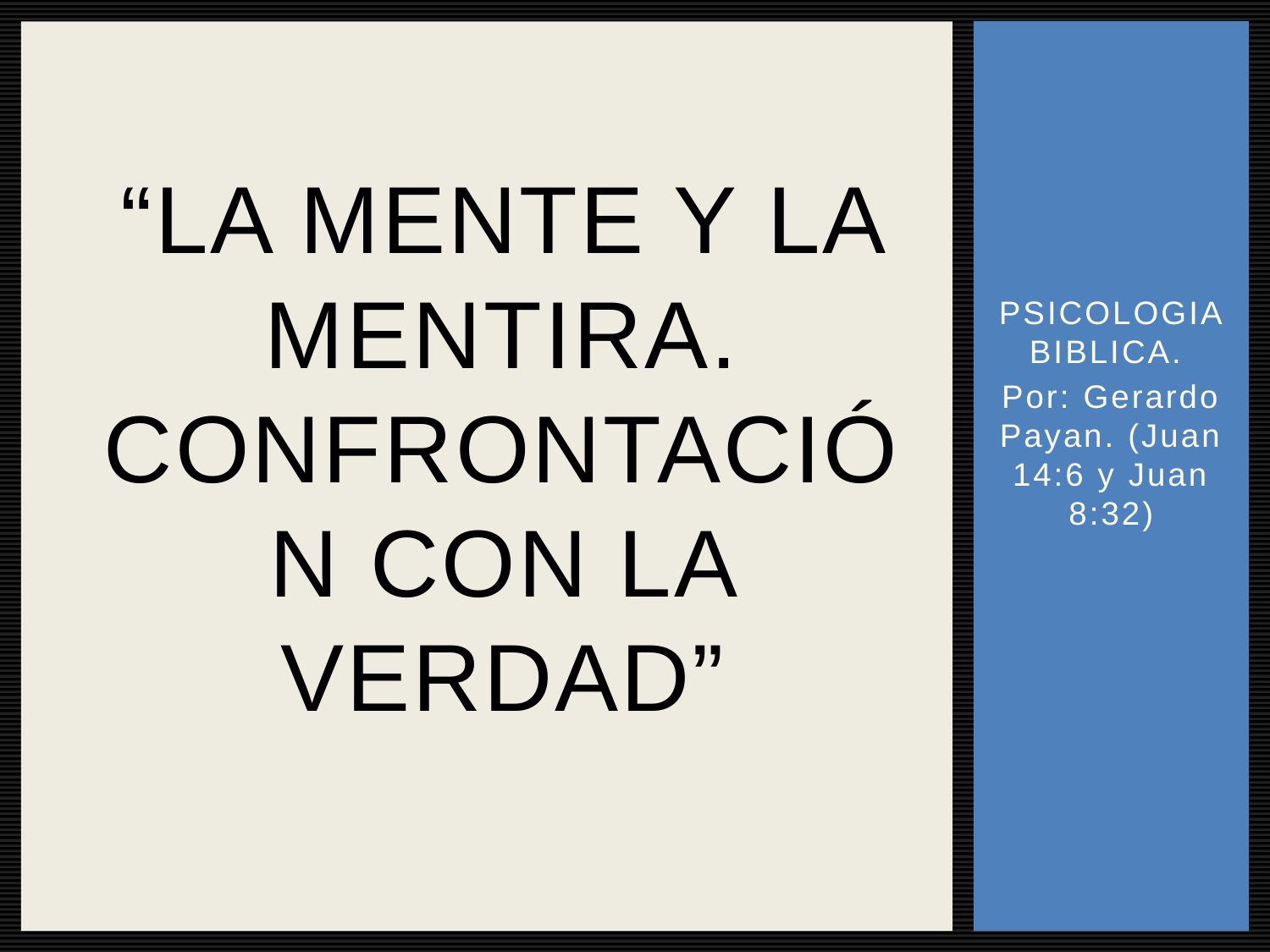

# “la mente y la mentira. Confrontación con la verdad”
PSICOLOGIA BIBLICA.
Por: Gerardo Payan. (Juan 14:6 y Juan 8:32)